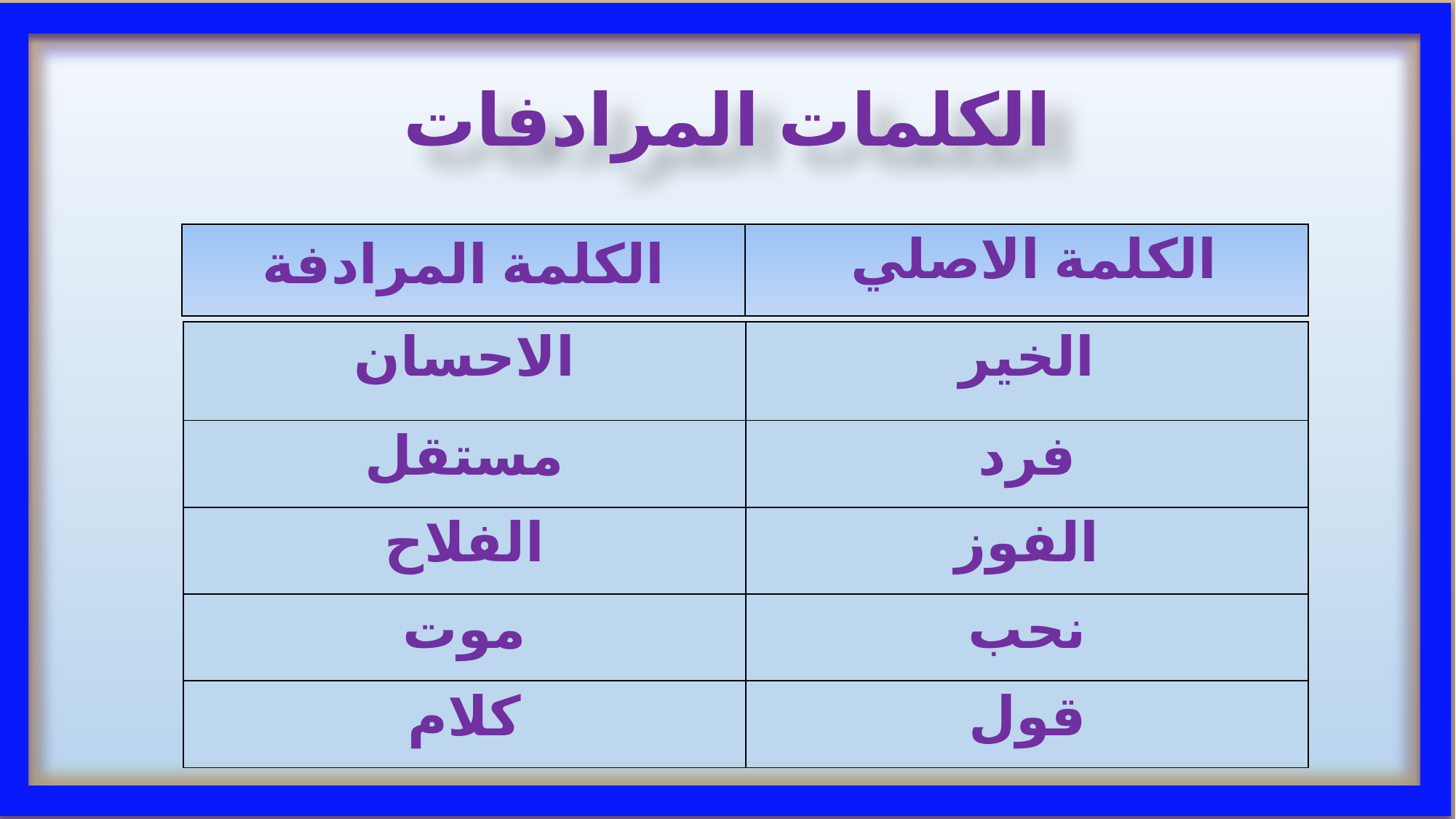

# الكلمات المرادفات
| الكلمة المرادفة | الكلمة الاصلي |
| --- | --- |
| الاحسان | الخير |
| --- | --- |
| مستقل | فرد |
| الفلاح | الفوز |
| موت | نحب |
| كلام | قول |